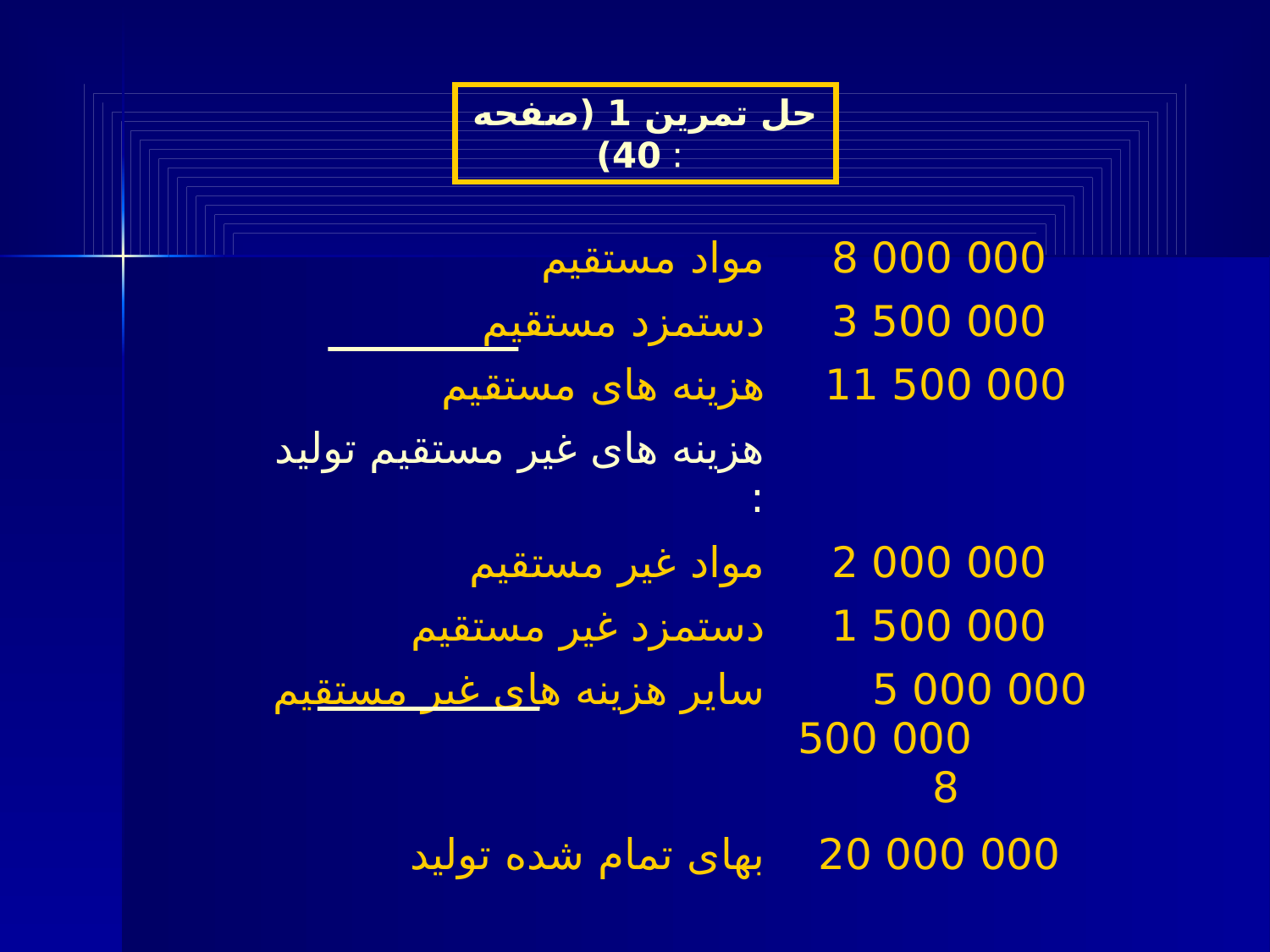

حل تمرین 1 (صفحه 40) :
| مواد مستقیم | 000 000 8 |
| --- | --- |
| دستمزد مستقیم | 000 500 3 |
| هزینه های مستقیم | 000 500 11 |
| هزینه های غیر مستقیم تولید : |  |
| مواد غیر مستقیم | 000 000 2 |
| دستمزد غیر مستقیم | 000 500 1 |
| سایر هزینه های غیر مستقیم | 000 000 5 000 500 8 |
| بهای تمام شده تولید | 000 000 20 |